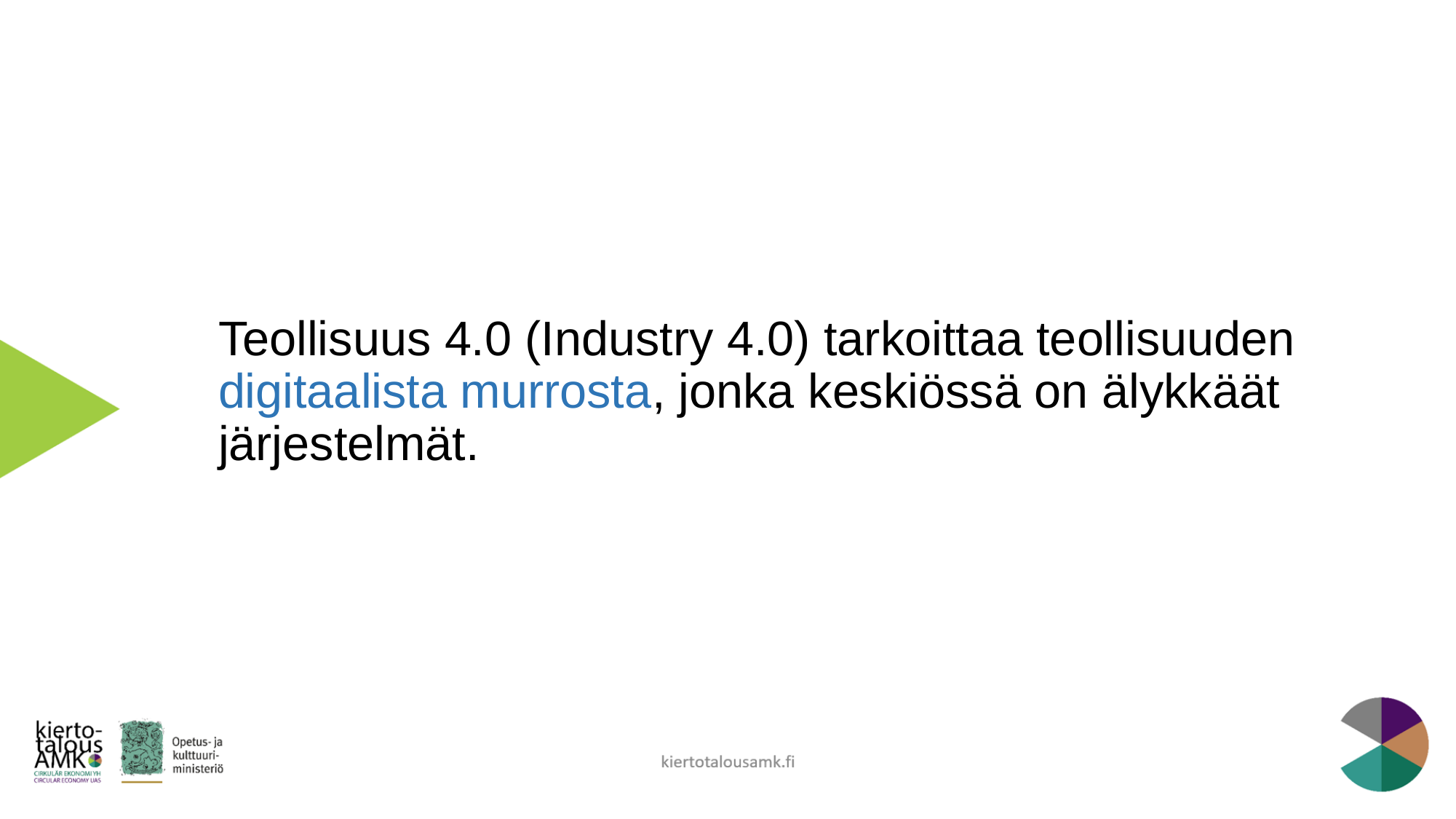

# Teollisuus 4.0 (Industry 4.0) tarkoittaa teollisuuden digitaalista murrosta, jonka keskiössä on älykkäät järjestelmät.
kiertotalousamk.fi